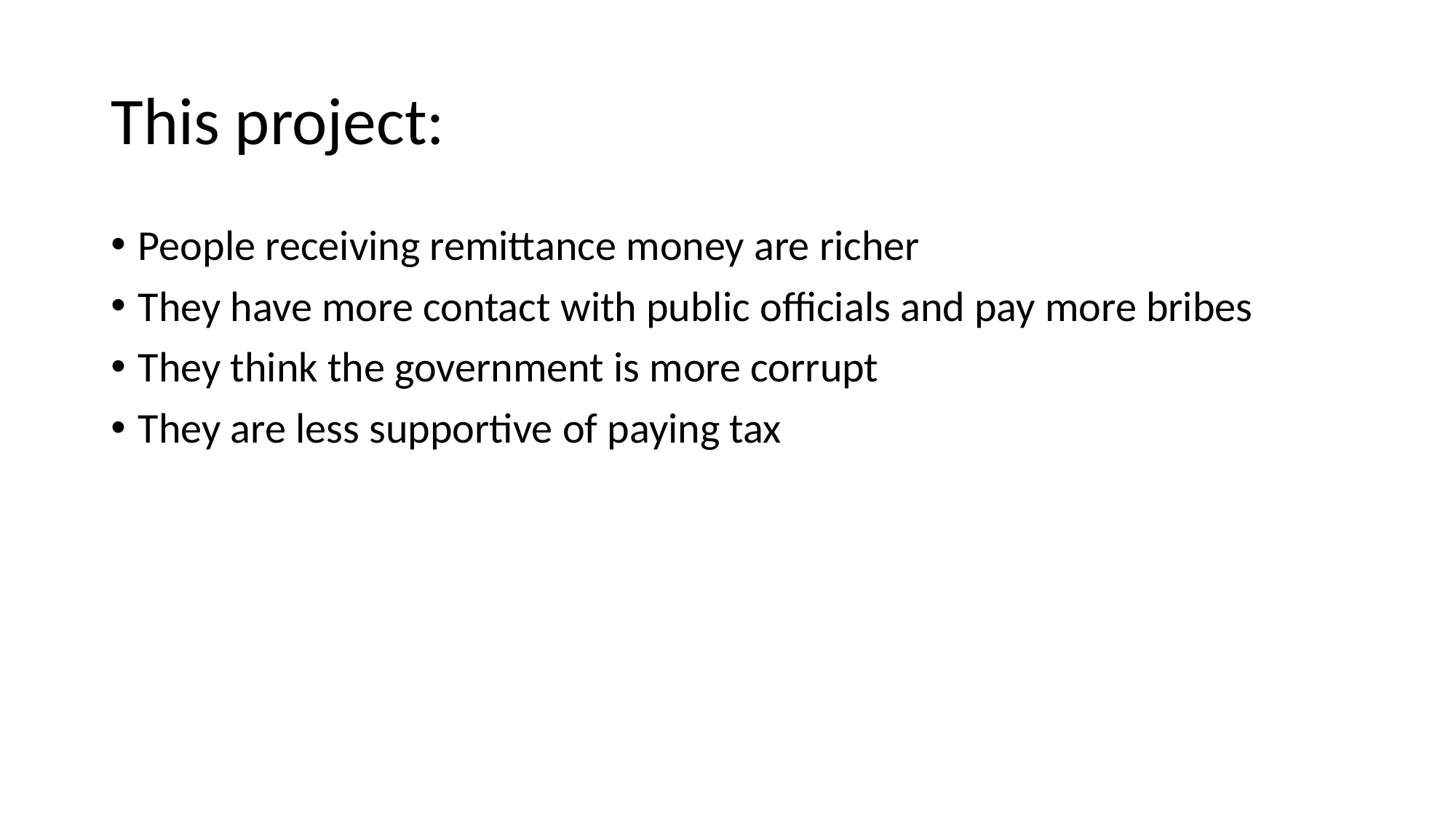

# This project:
People receiving remittance money are richer
They have more contact with public officials and pay more bribes
They think the government is more corrupt
They are less supportive of paying tax